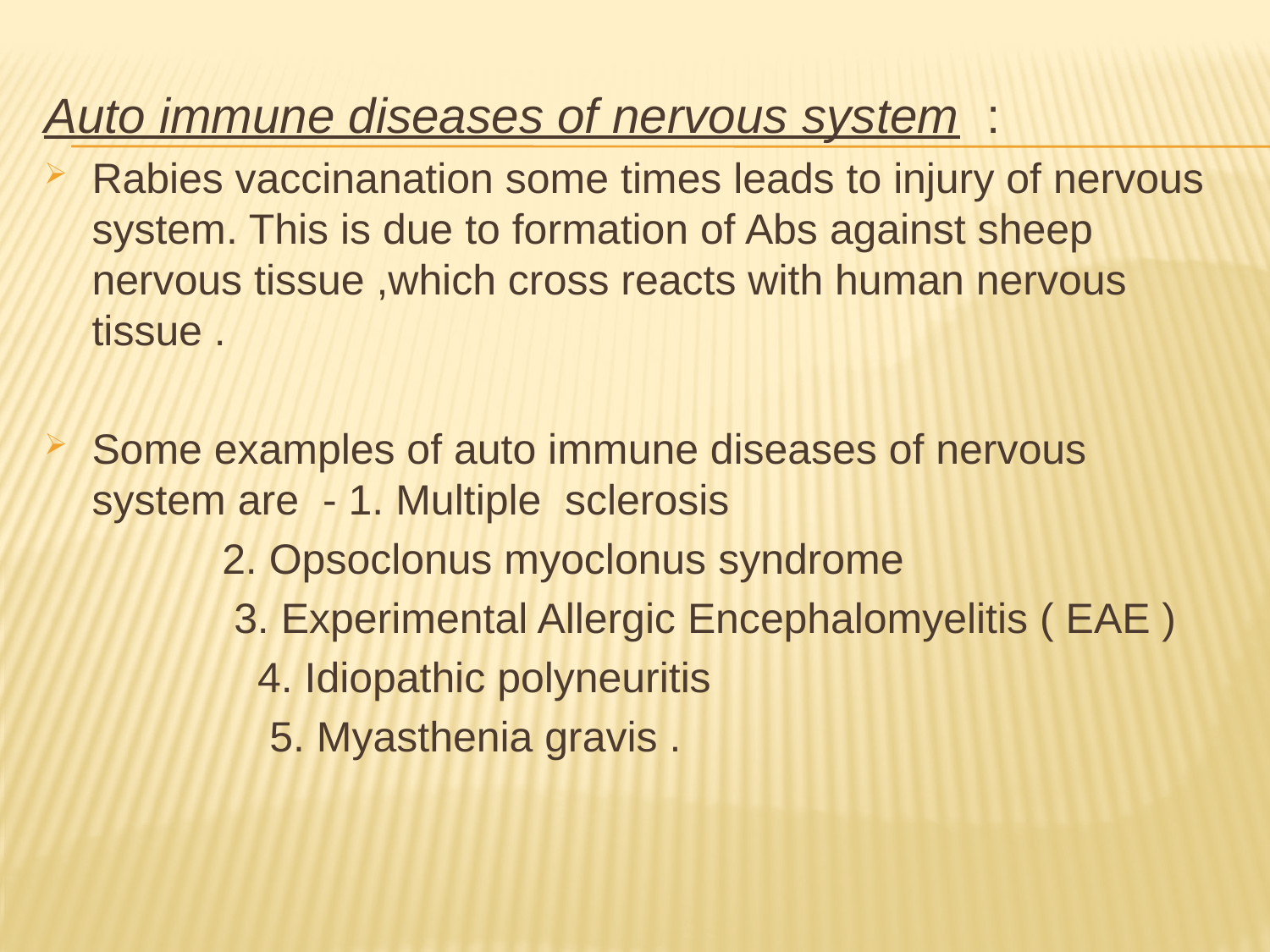

Auto immune diseases of nervous system  :
Rabies vaccinanation some times leads to injury of nervous system. This is due to formation of Abs against sheep nervous tissue ,which cross reacts with human nervous tissue .

Some examples of auto immune diseases of nervous system are  - 1. Multiple  sclerosis
               2. Opsoclonus myoclonus syndrome
                3. Experimental Allergic Encephalomyelitis ( EAE )
                  4. Idiopathic polyneuritis
                   5. Myasthenia gravis .